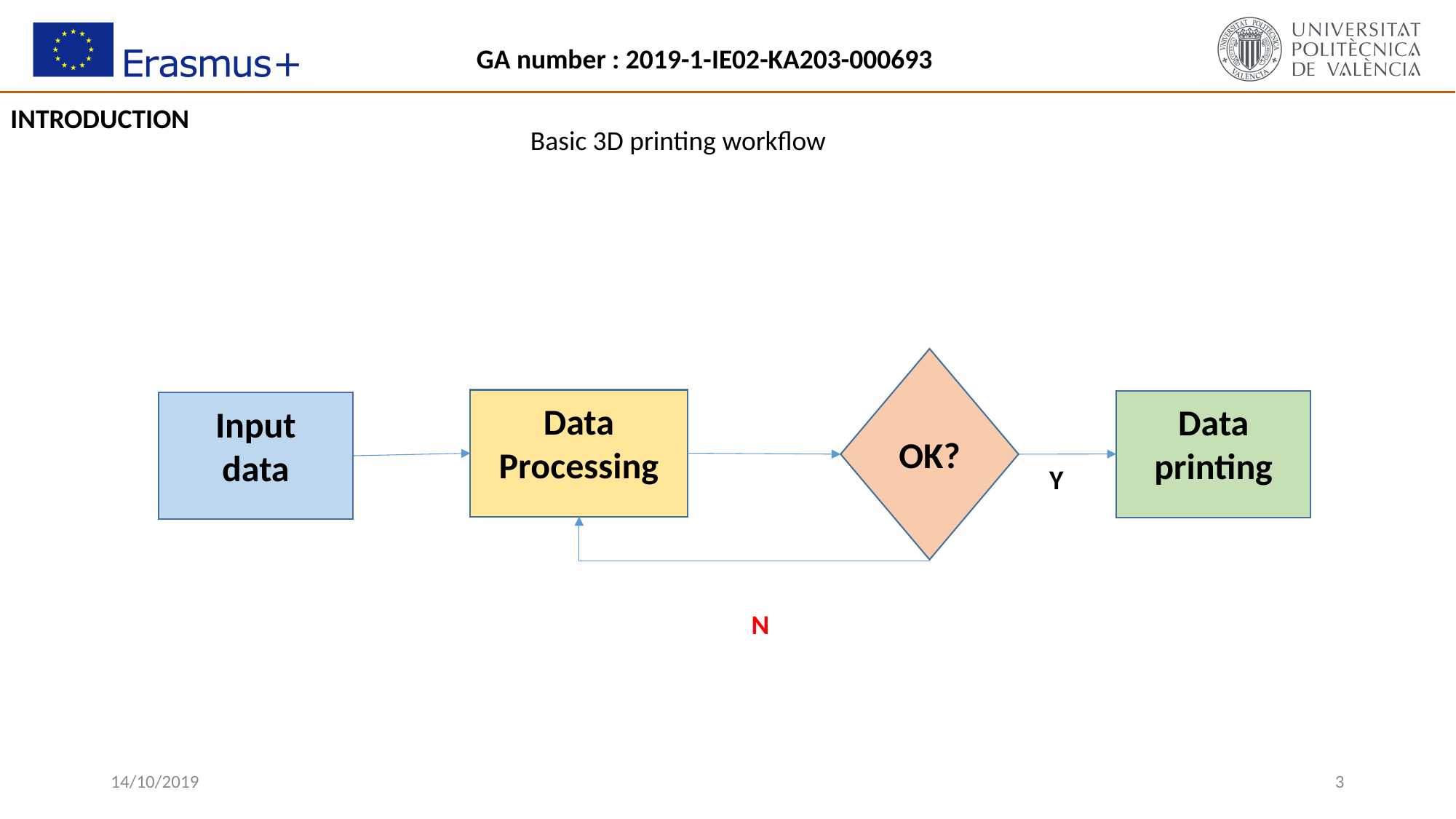

INTRODUCTION
Basic 3D printing workflow
OK?

Data
printing

Input data
Data
Processing
Y
N
14/10/2019
3